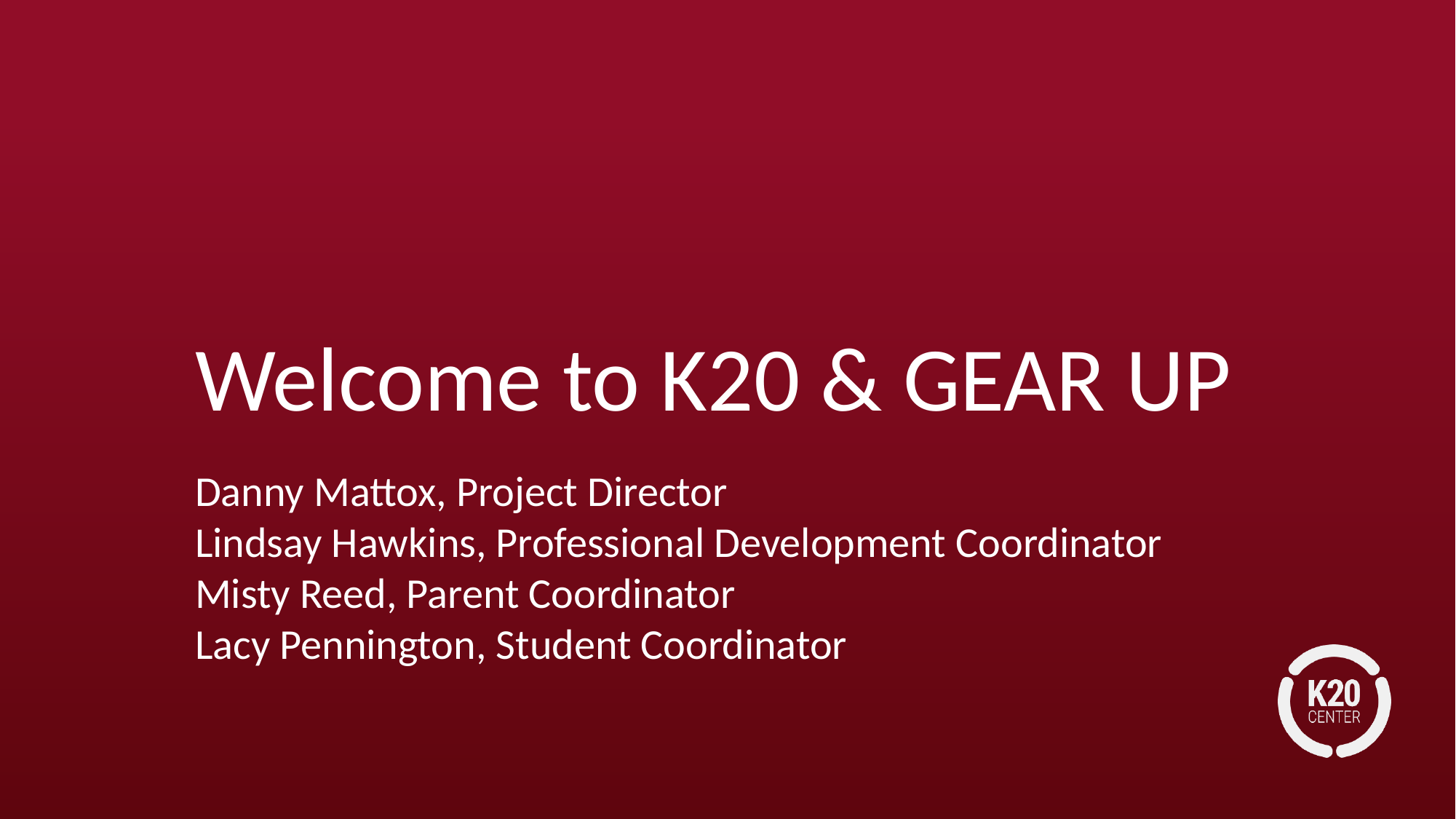

# Welcome to K20 & GEAR UP
Danny Mattox, Project Director
Lindsay Hawkins, Professional Development Coordinator
Misty Reed, Parent Coordinator
Lacy Pennington, Student Coordinator